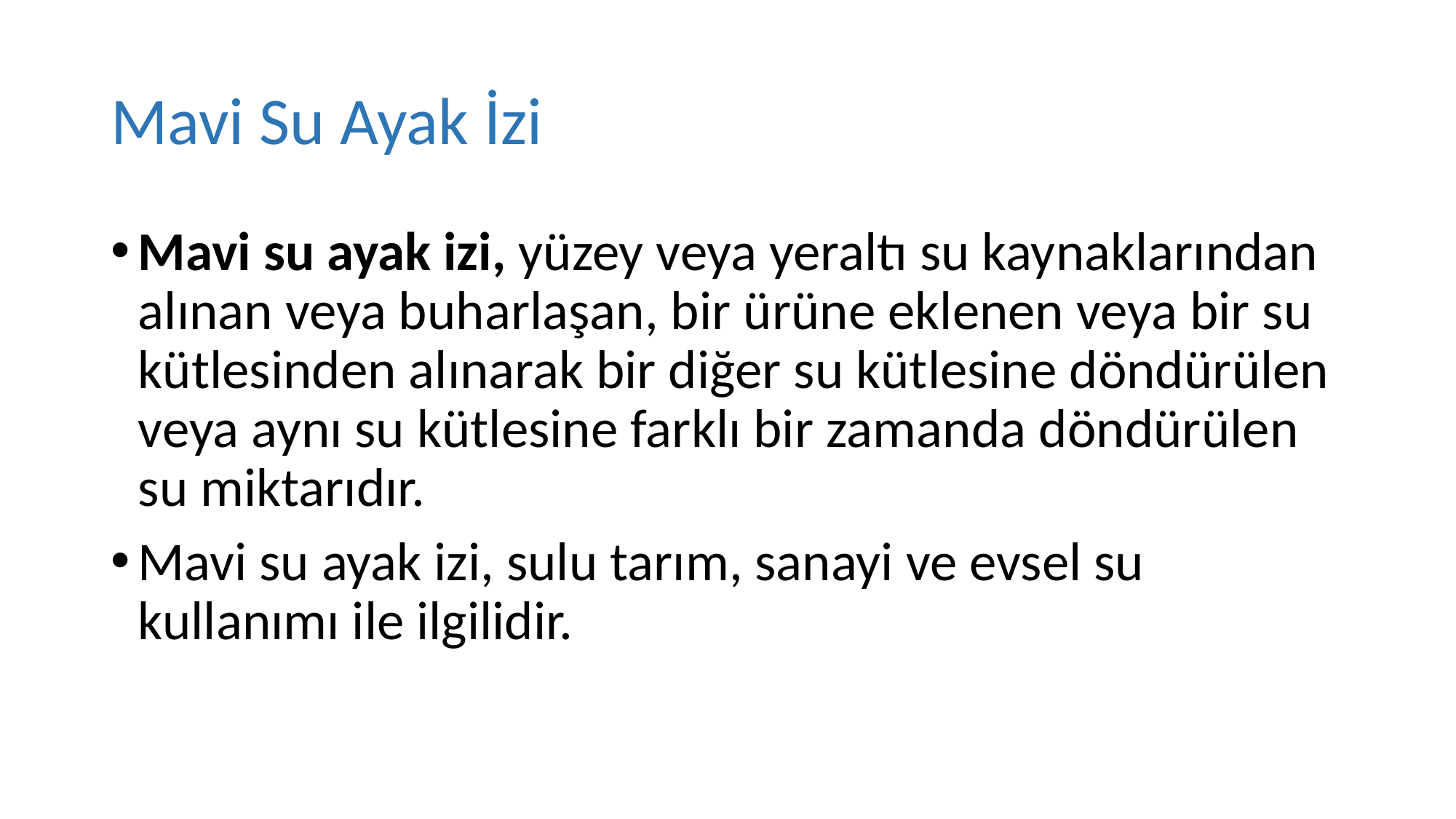

# Mavi Su Ayak İzi
Mavi su ayak izi, yüzey veya yeraltı su kaynaklarından alınan veya buharlaşan, bir ürüne eklenen veya bir su kütlesinden alınarak bir diğer su kütlesine döndürülen veya aynı su kütlesine farklı bir zamanda döndürülen su miktarıdır.
Mavi su ayak izi, sulu tarım, sanayi ve evsel su kullanımı ile ilgilidir.